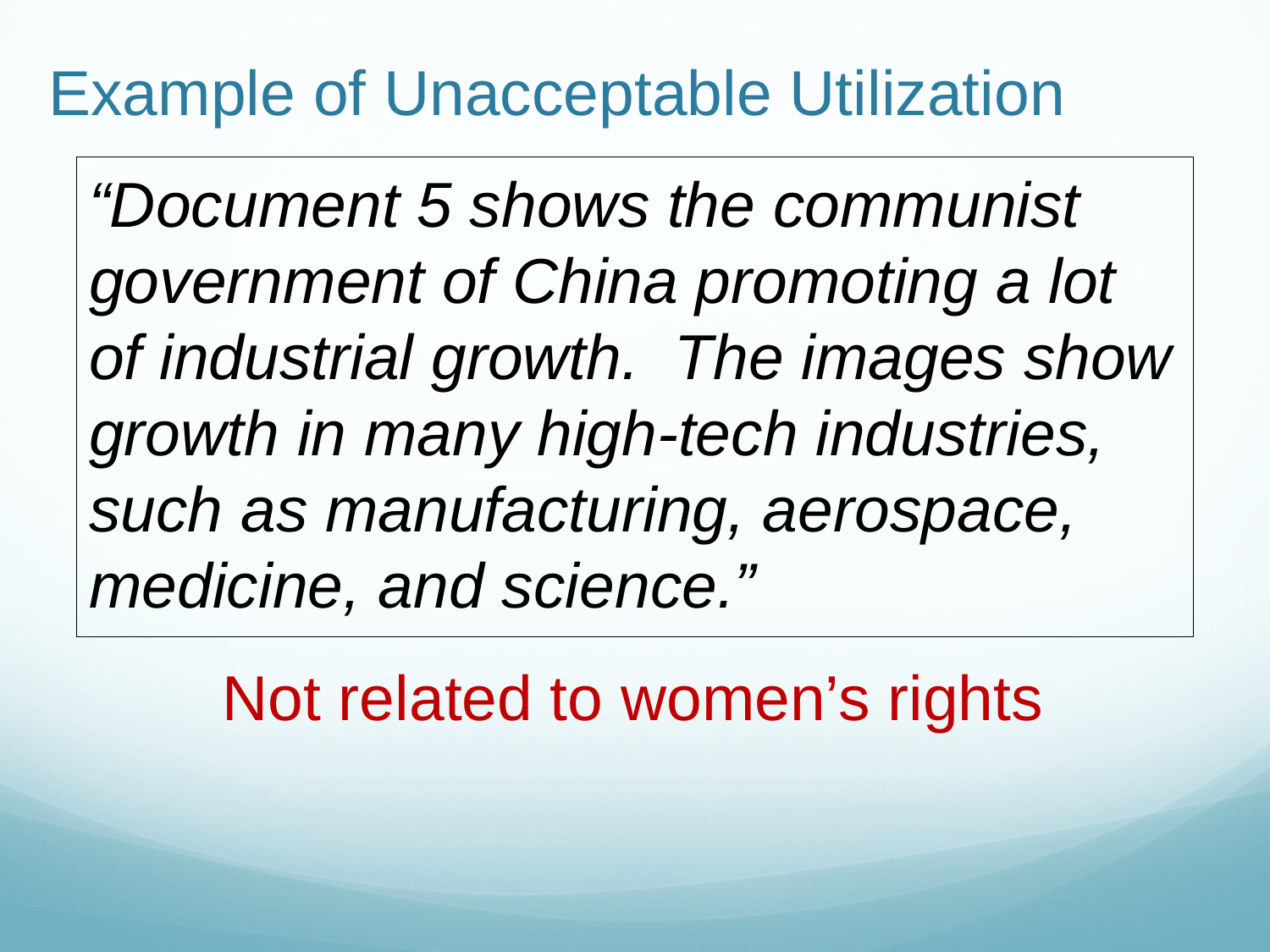

# Example of Unacceptable Utilization
“Document 5 shows the communist government of China promoting a lot of industrial growth.  The images show growth in many high-tech industries, such as manufacturing, aerospace, medicine, and science.”

Not related to women’s rights